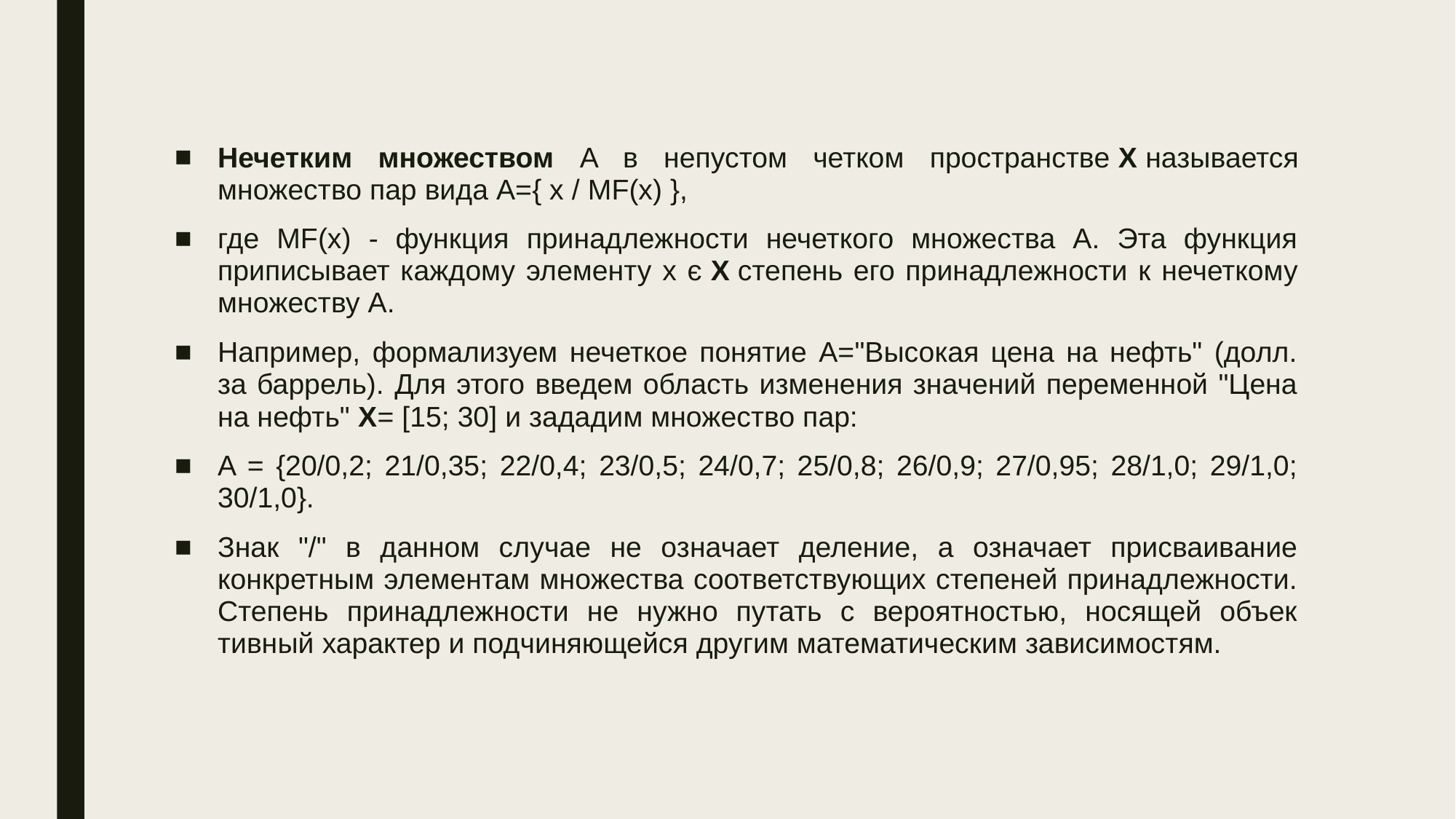

Нечетким множеством A в непустом четком пространстве X называется множество пар вида A={ х / MF(x) },
где MF(x) - функция принадлежности нечеткого множества A. Эта функция приписывает каждому элементу x є Х степень его принадлежности к нечеткому множеству A.
Например, формализуем нечеткое понятие А="Высокая цена на нефть" (долл. за баррель). Для этого введем область изменения значений переменной "Цена на нефть" X= [15; 30] и зададим множество пар:
A = {20/0,2; 21/0,35; 22/0,4; 23/0,5; 24/0,7; 25/0,8; 26/0,9; 27/0,95; 28/1,0; 29/1,0; 30/1,0}.
Знак "/" в данном случае не означает деление, а означает присваивание конкретным элементам множества соответствующих степеней принадлежности. Степень принадлежности не нужно путать с вероятностью, носящей объек­тивный характер и подчиняющейся другим математическим зависимостям.